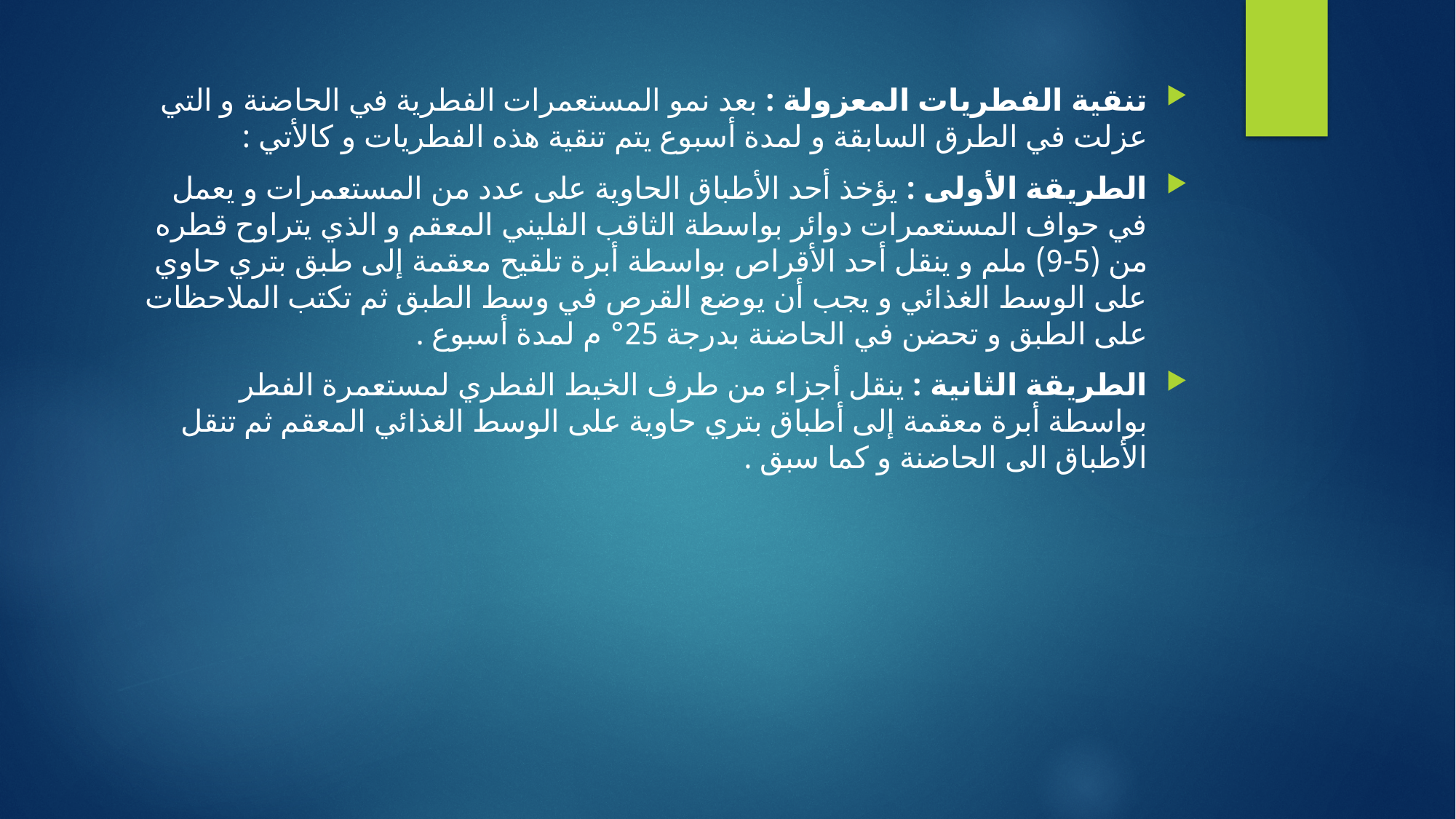

تنقية الفطريات المعزولة : بعد نمو المستعمرات الفطرية في الحاضنة و التي عزلت في الطرق السابقة و لمدة أسبوع يتم تنقية هذه الفطريات و كالأتي :
الطريقة الأولى : يؤخذ أحد الأطباق الحاوية على عدد من المستعمرات و يعمل في حواف المستعمرات دوائر بواسطة الثاقب الفليني المعقم و الذي يتراوح قطره من (5-9) ملم و ينقل أحد الأقراص بواسطة أبرة تلقيح معقمة إلى طبق بتري حاوي على الوسط الغذائي و يجب أن يوضع القرص في وسط الطبق ثم تكتب الملاحظات على الطبق و تحضن في الحاضنة بدرجة 25° م لمدة أسبوع .
الطريقة الثانية : ينقل أجزاء من طرف الخيط الفطري لمستعمرة الفطر بواسطة أبرة معقمة إلى أطباق بتري حاوية على الوسط الغذائي المعقم ثم تنقل الأطباق الى الحاضنة و كما سبق .